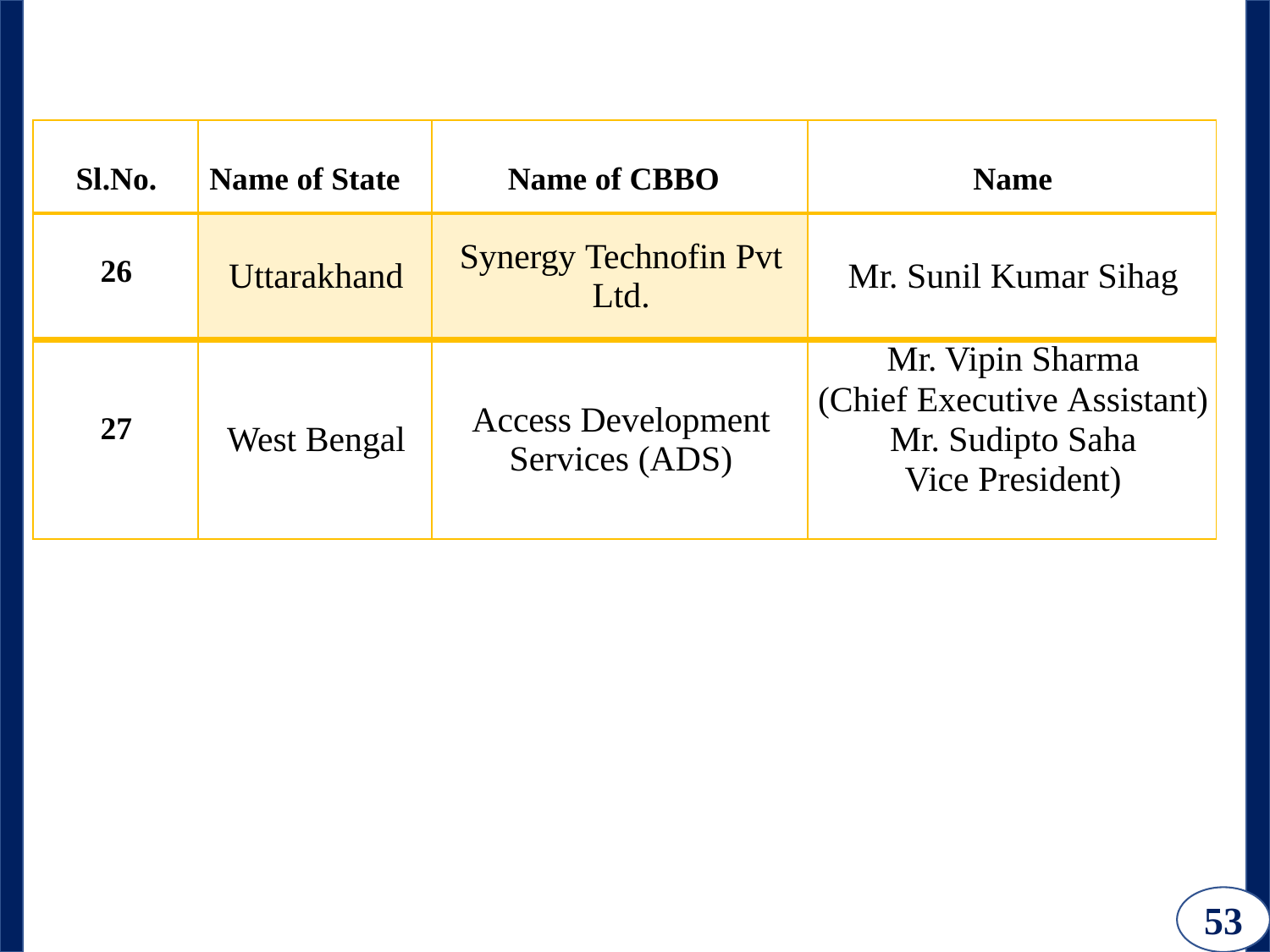

| Sl.No. | Name of State | Name of CBBO | Name |
| --- | --- | --- | --- |
| 26 | Uttarakhand | Synergy Technofin Pvt Ltd. | Mr. Sunil Kumar Sihag |
| 27 | West Bengal | Access Development Services (ADS) | Mr. Vipin Sharma (Chief Executive Assistant) Mr. Sudipto Saha Vice President) |
53